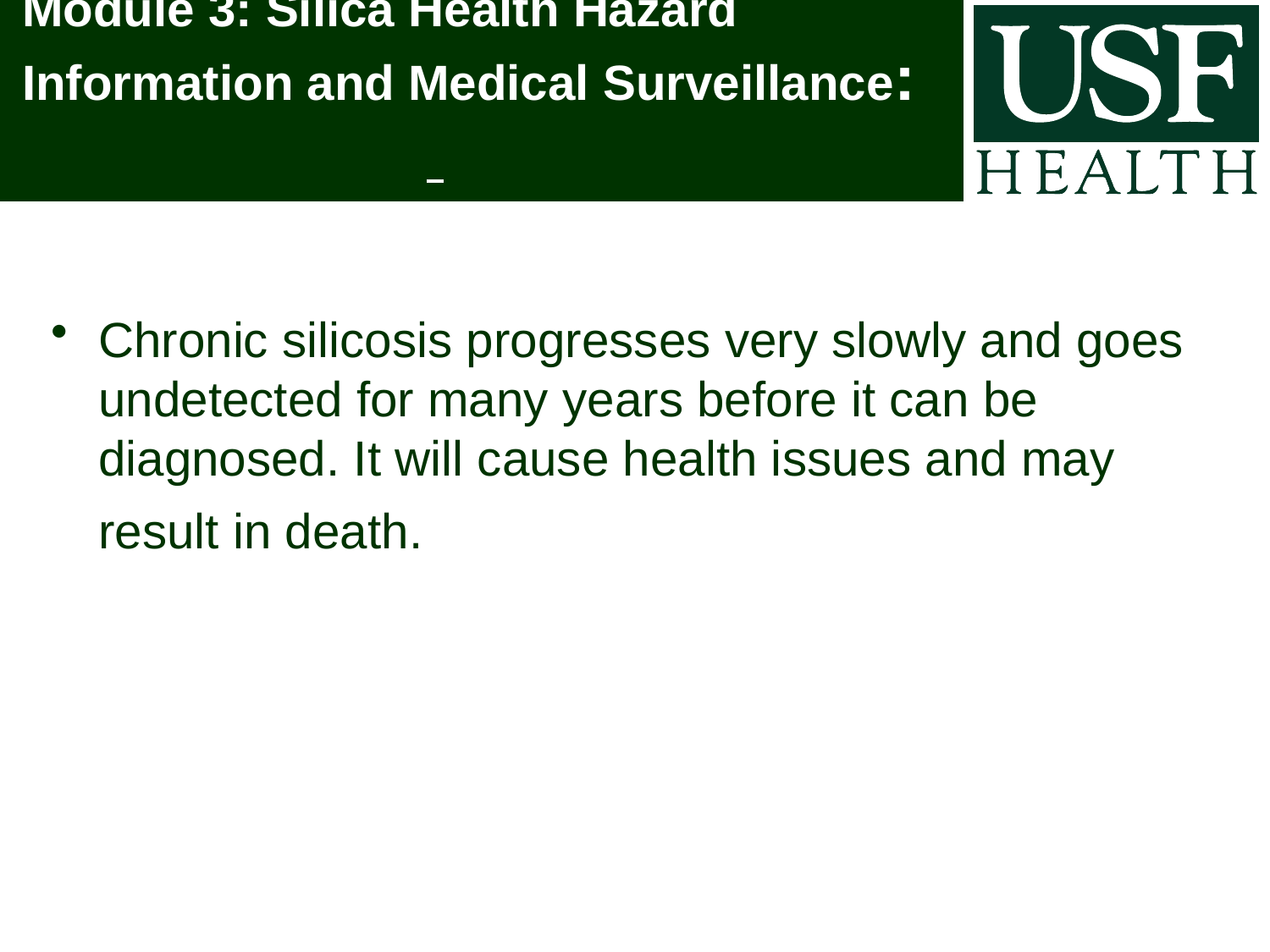

# Module 3: Silica Health Hazard Information and Medical Surveillance:
Chronic silicosis progresses very slowly and goes undetected for many years before it can be diagnosed. It will cause health issues and may result in death.